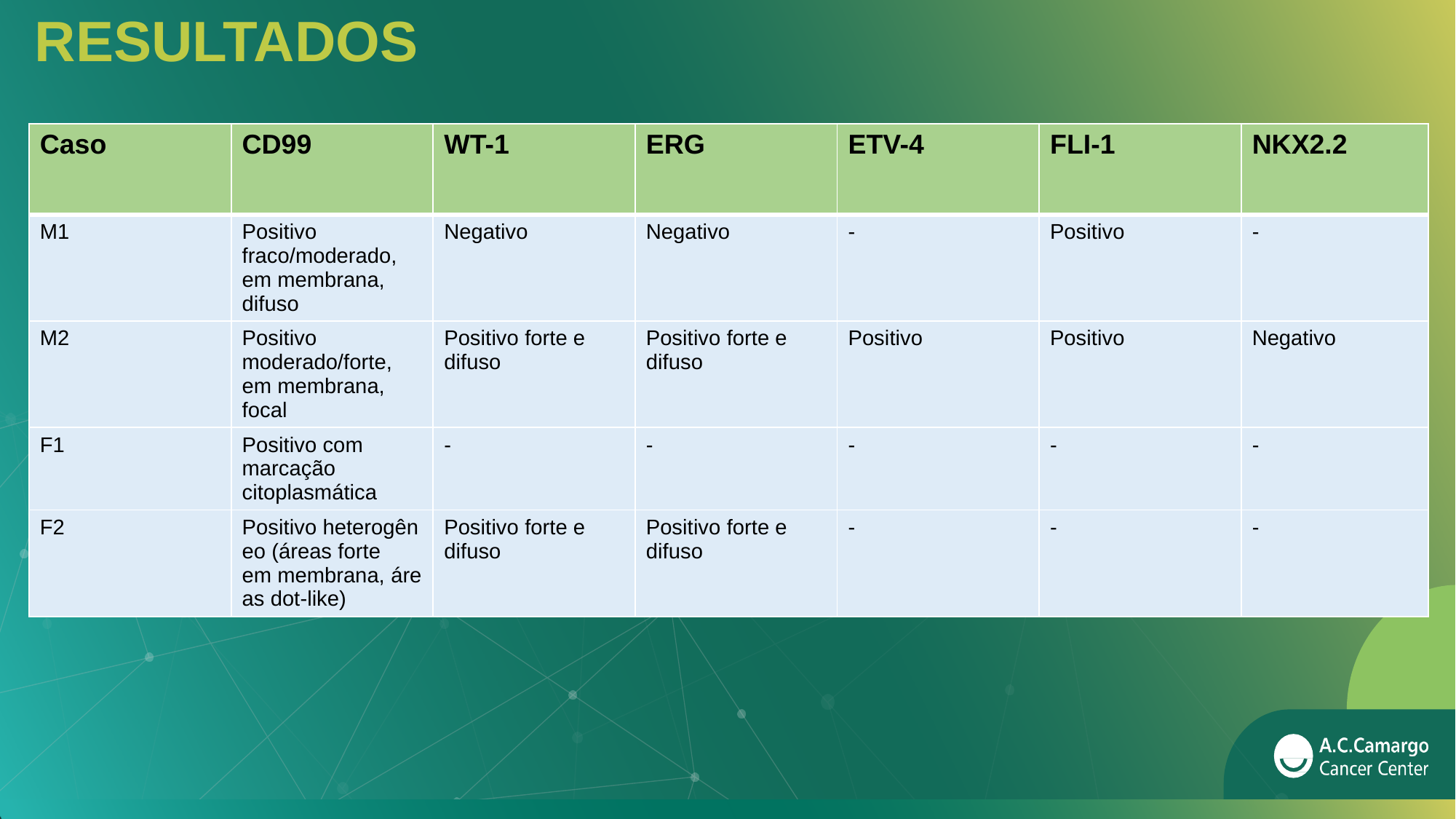

# RESULTADOS
| Caso | CD99 | WT-1 | ERG | ETV-4 | FLI-1 | NKX2.2 |
| --- | --- | --- | --- | --- | --- | --- |
| M1 | Positivo fraco/moderado, em membrana, difuso | Negativo | Negativo | - | Positivo | - |
| M2 | Positivo moderado/forte, em membrana, focal | Positivo forte e difuso | Positivo forte e difuso | Positivo | Positivo | Negativo |
| F1 | Positivo com marcação citoplasmática | - | - | - | - | - |
| F2 | Positivo heterogêneo (áreas forte em membrana, áreas dot-like) | Positivo forte e difuso | Positivo forte e difuso | - | - | - |